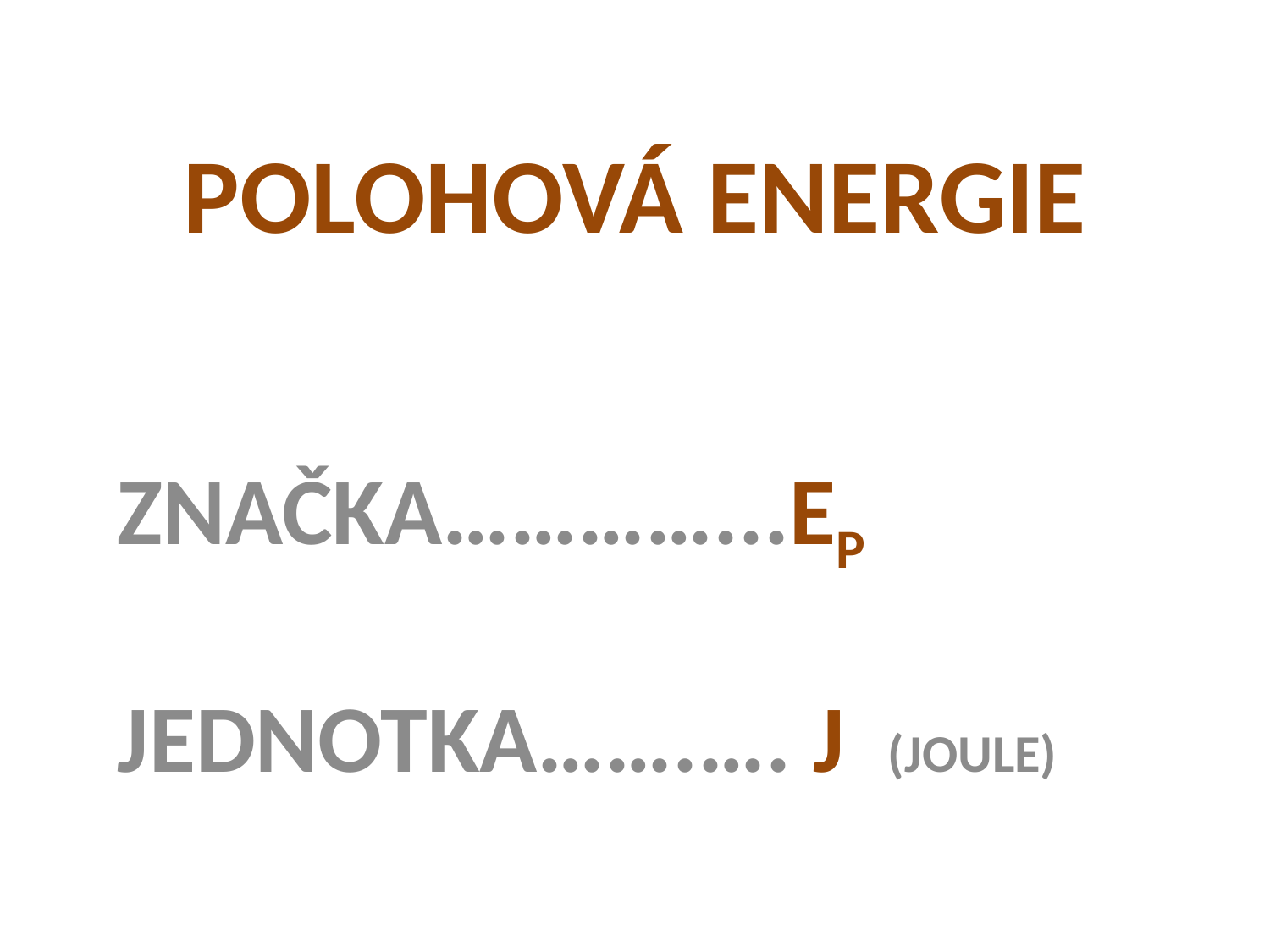

# POLOHOVÁ ENERGIE

ZNAČKA…………...EP

JEDNOTKA…….…. J  (JOULE)